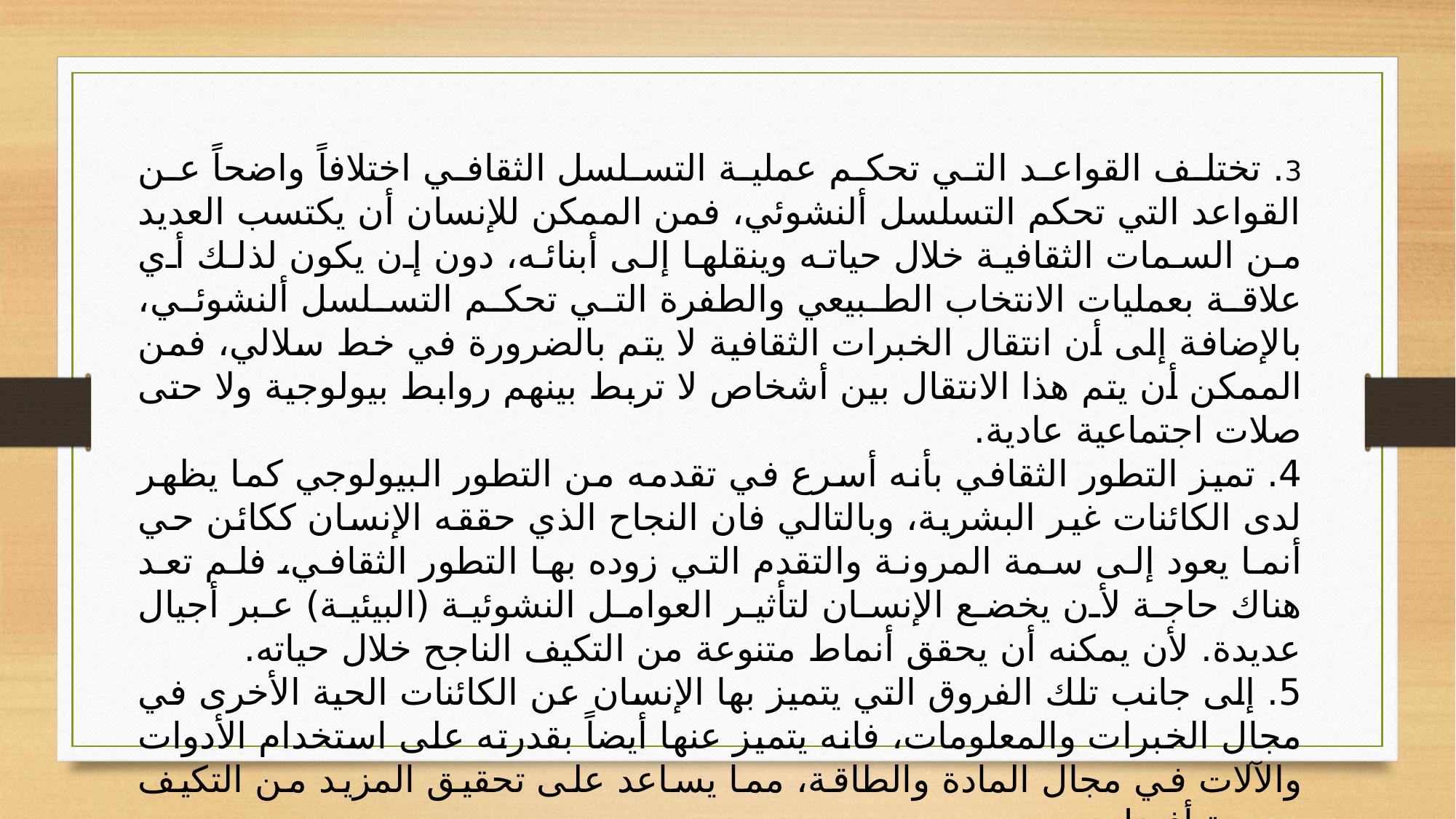

3. تختلف القواعد التي تحكم عملية التسلسل الثقافي اختلافاً واضحاً عن القواعد التي تحكم التسلسل ألنشوئي، فمن الممكن للإنسان أن يكتسب العديد من السمات الثقافية خلال حياته وينقلها إلى أبنائه، دون إن يكون لذلك أي علاقة بعمليات الانتخاب الطبيعي والطفرة التي تحكم التسلسل ألنشوئي، بالإضافة إلى أن انتقال الخبرات الثقافية لا يتم بالضرورة في خط سلالي، فمن الممكن أن يتم هذا الانتقال بين أشخاص لا تربط بينهم روابط بيولوجية ولا حتى صلات اجتماعية عادية.
4. تميز التطور الثقافي بأنه أسرع في تقدمه من التطور البيولوجي كما يظهر لدى الكائنات غير البشرية، وبالتالي فان النجاح الذي حققه الإنسان ككائن حي أنما يعود إلى سمة المرونة والتقدم التي زوده بها التطور الثقافي، فلم تعد هناك حاجة لأن يخضع الإنسان لتأثير العوامل النشوئية (البيئية) عبر أجيال عديدة. لأن يمكنه أن يحقق أنماط متنوعة من التكيف الناجح خلال حياته.
5. إلى جانب تلك الفروق التي يتميز بها الإنسان عن الكائنات الحية الأخرى في مجال الخبرات والمعلومات، فانه يتميز عنها أيضاً بقدرته على استخدام الأدوات والآلات في مجال المادة والطاقة، مما يساعد على تحقيق المزيد من التكيف بصورة أفضل.